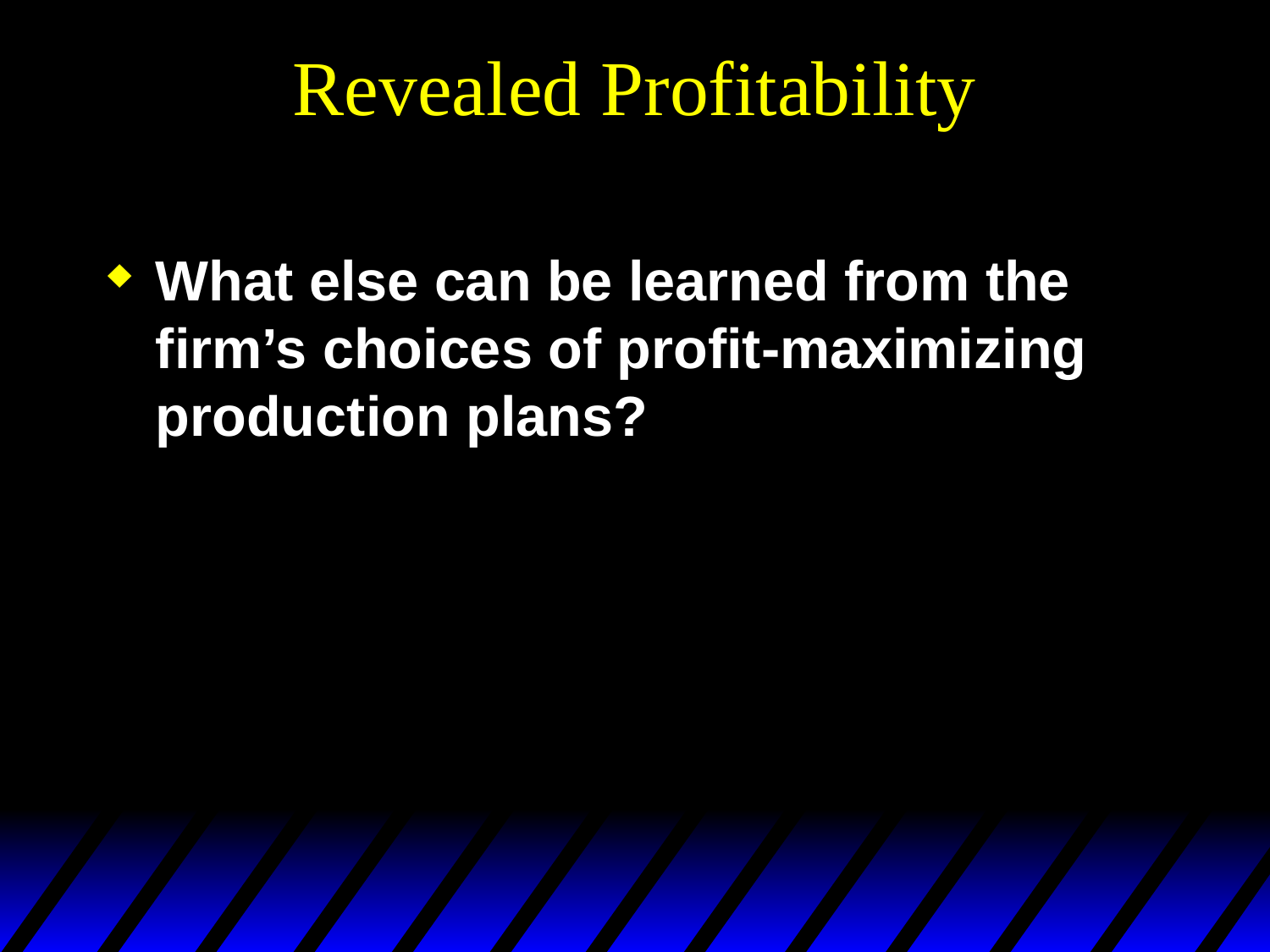

# Revealed Profitability
What else can be learned from the firm’s choices of profit-maximizing production plans?